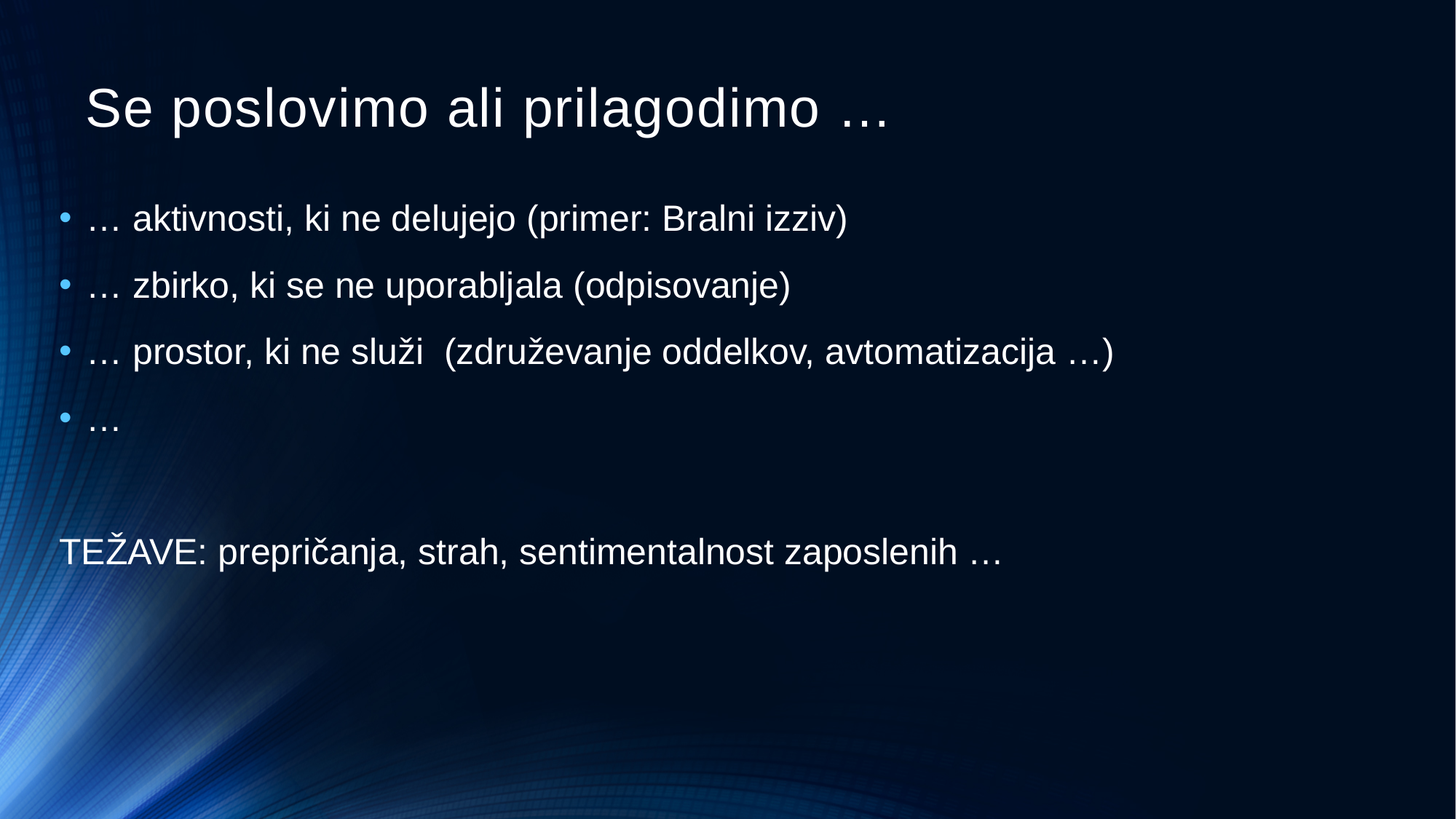

# Se poslovimo ali prilagodimo …
… aktivnosti, ki ne delujejo (primer: Bralni izziv)
… zbirko, ki se ne uporabljala (odpisovanje)
… prostor, ki ne služi  (združevanje oddelkov, avtomatizacija …)
…

TEŽAVE: prepričanja, strah, sentimentalnost zaposlenih …